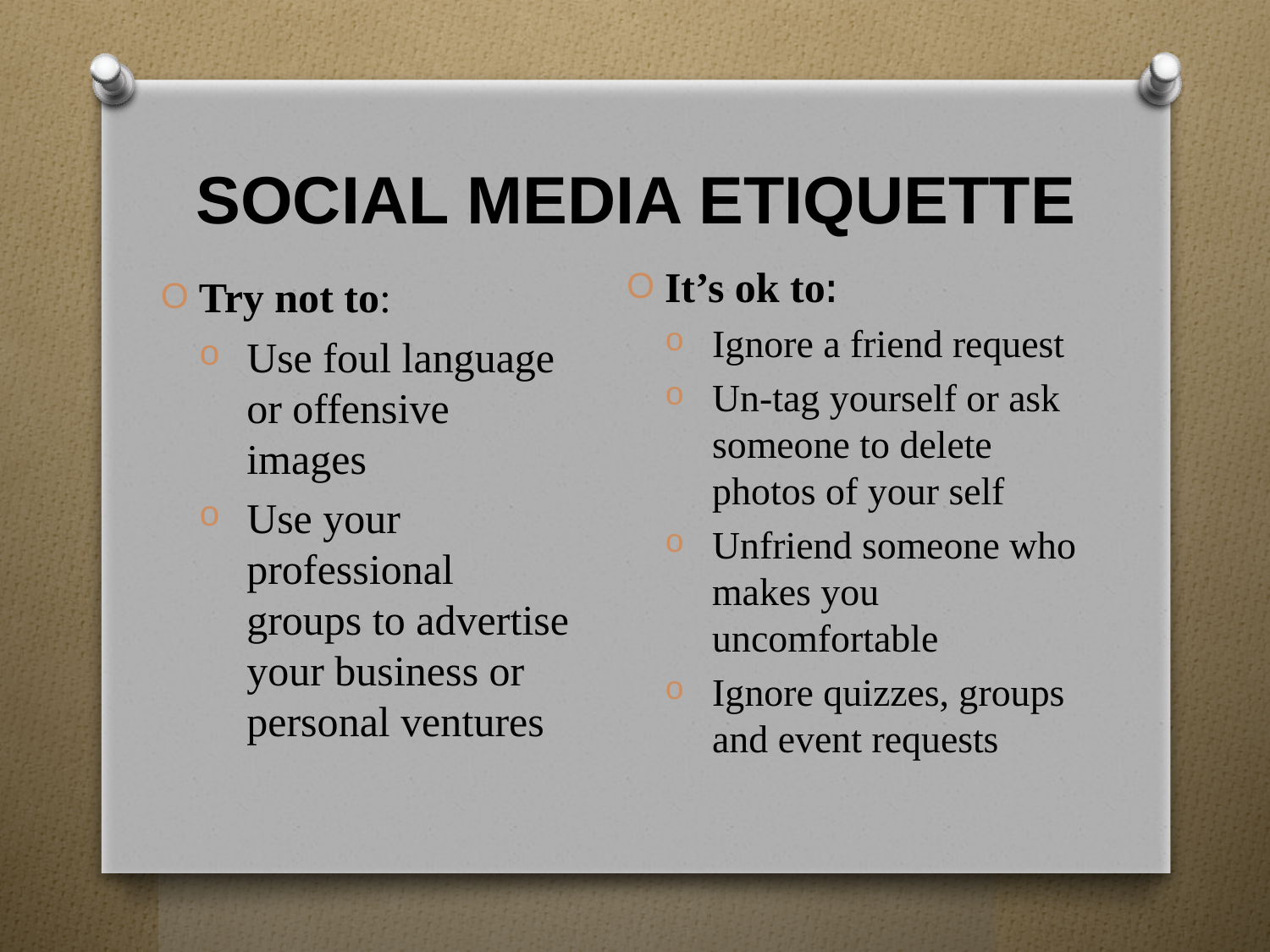

# SOCIAL MEDIA ETIQUETTE
It’s ok to:
Ignore a friend request
Un-tag yourself or ask someone to delete photos of your self
Unfriend someone who makes you uncomfortable
Ignore quizzes, groups and event requests
Try not to:
Use foul language or offensive images
Use your professional groups to advertise your business or personal ventures